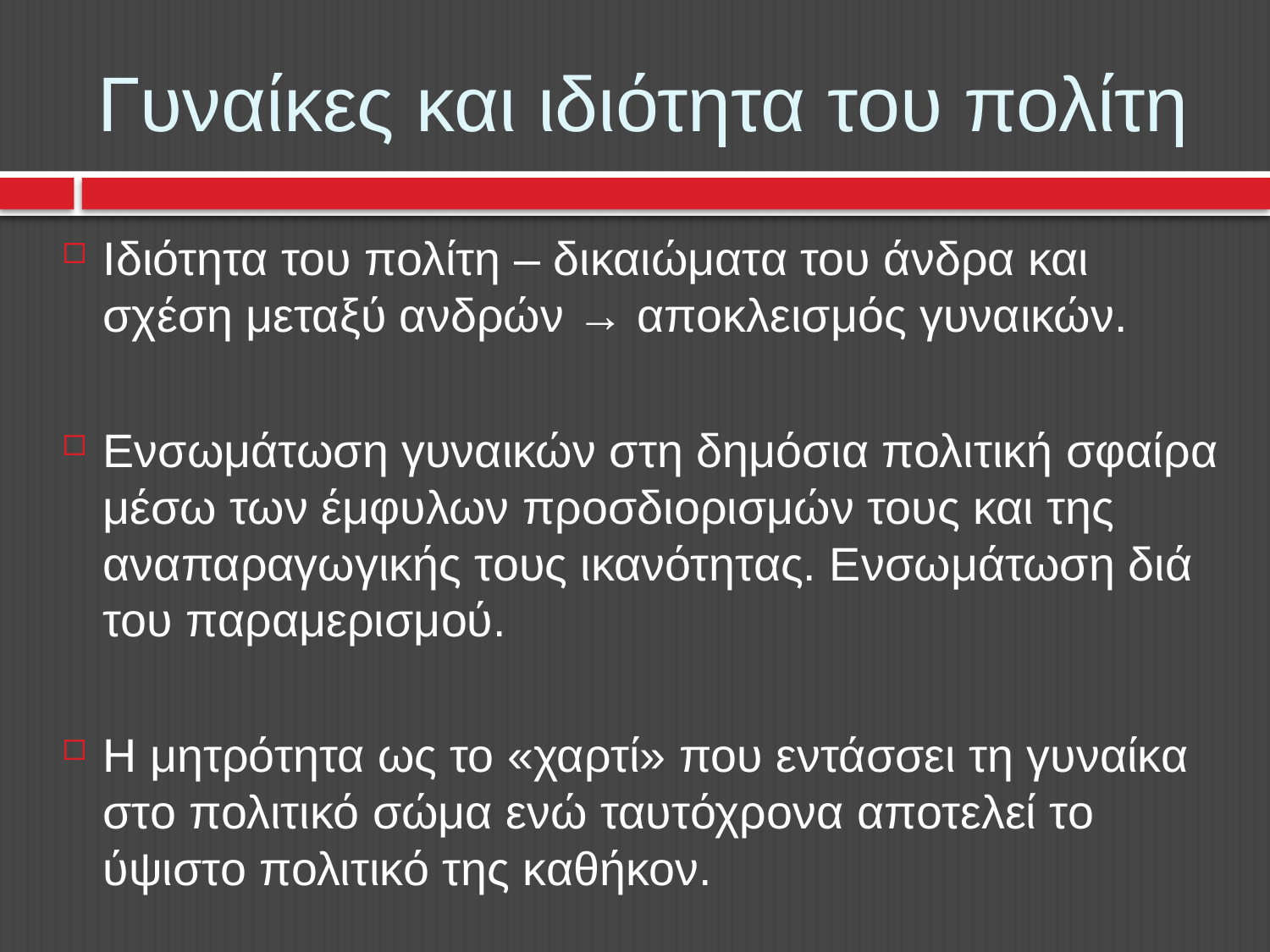

# Γυναίκες και ιδιότητα του πολίτη
Ιδιότητα του πολίτη – δικαιώματα του άνδρα και σχέση μεταξύ ανδρών → αποκλεισμός γυναικών.

Ενσωμάτωση γυναικών στη δημόσια πολιτική σφαίρα μέσω των έμφυλων προσδιορισμών τους και της αναπαραγωγικής τους ικανότητας. Ενσωμάτωση διά του παραμερισμού.

Η μητρότητα ως το «χαρτί» που εντάσσει τη γυναίκα στο πολιτικό σώμα ενώ ταυτόχρονα αποτελεί το ύψιστο πολιτικό της καθήκον.